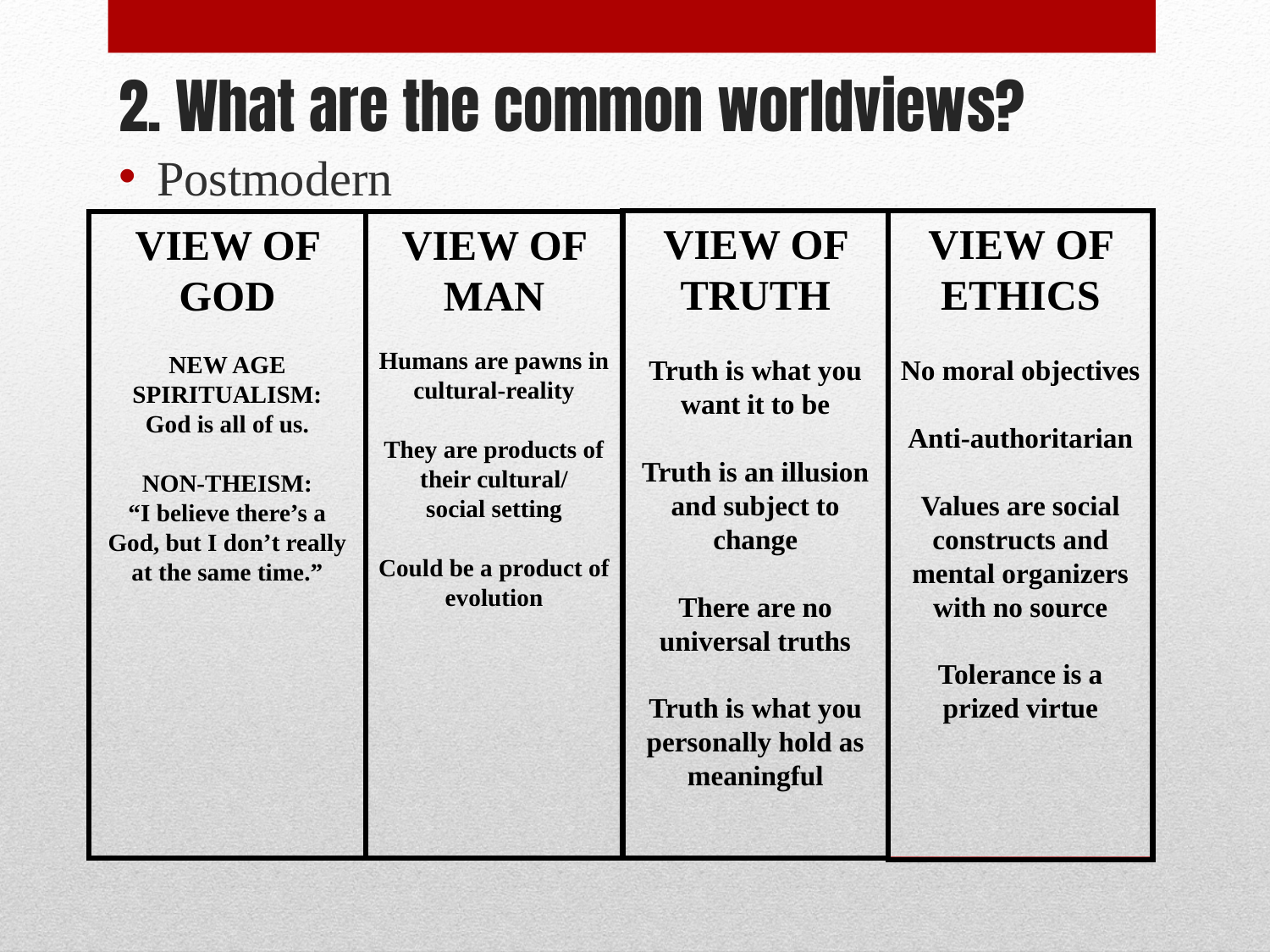

# 2. What are the common worldviews?
Postmodern
VIEW OF ETHICS

No moral objectives

Anti-authoritarian

Values are social constructs and mental organizers with no source

Tolerance is a prized virtue

VIEW OF TRUTH

Truth is what you want it to be

Truth is an illusion and subject to change

There are no universal truths

Truth is what you personally hold as meaningful
VIEW OF GOD

NEW AGE SPIRITUALISM:
God is all of us.

NON-THEISM:
“I believe there’s a God, but I don’t really at the same time.”

VIEW OF MAN

Humans are pawns in cultural-reality

They are products of their cultural/
social setting

Could be a product of evolution